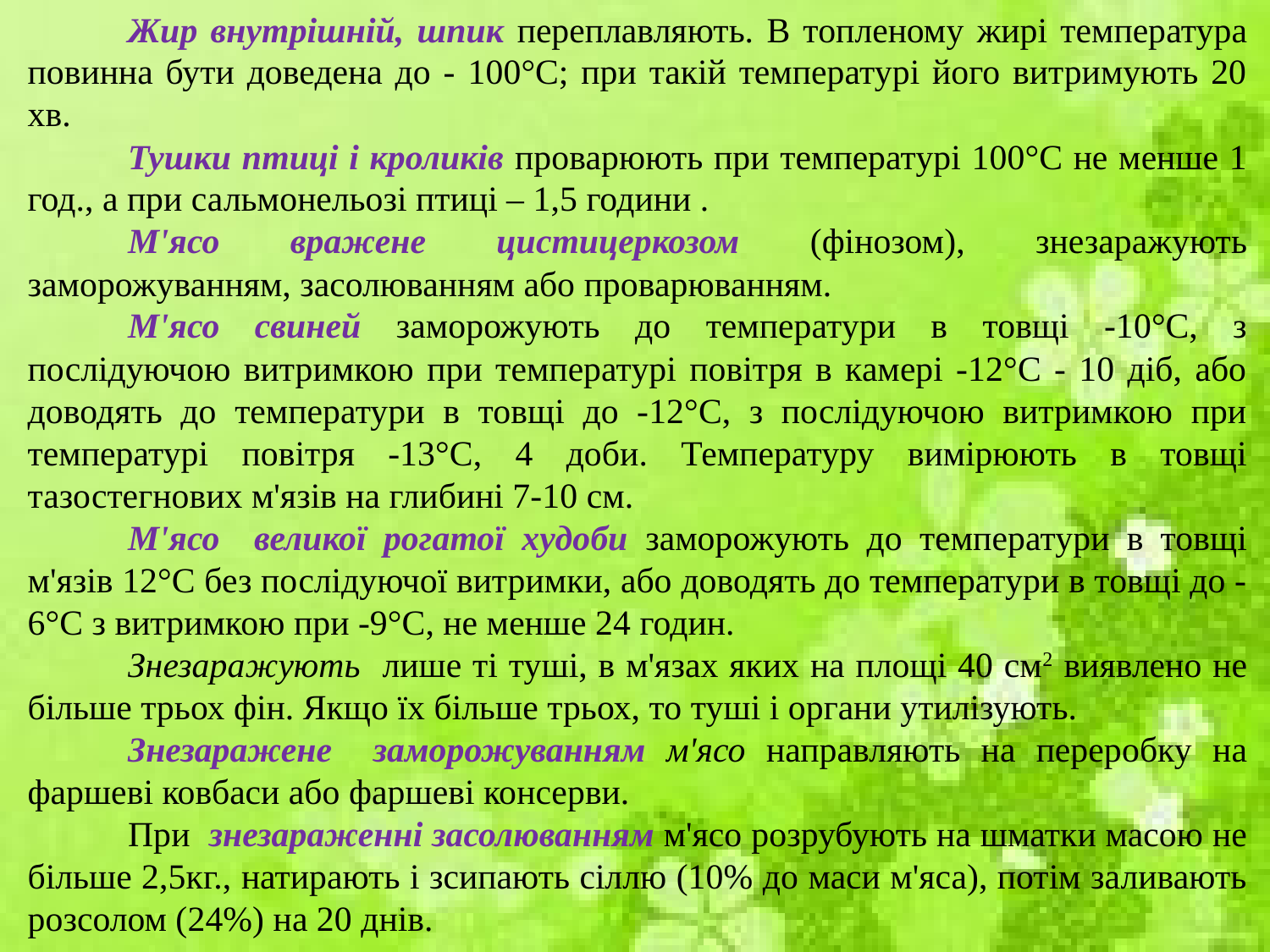

Жир внутрішній, шпик переплавляють. В топленому жирі температура повинна бути доведена до - 100°С; при такій температурі його витримують 20 хв.
Тушки птиці і кроликів проварюють при температурі 100°С не менше 1 год., а при сальмонельозі птиці – 1,5 години .
М'ясо вражене цистицеркозом (фінозом), знезаражують заморожуванням, засолюванням або проварюванням.
М'ясо свиней заморожують до температури в товщі -10°С, з послідуючою витримкою при температурі повітря в камері -12°С - 10 діб, або доводять до температури в товщі до -12°С, з послідуючою витримкою при температурі повітря -13°С, 4 доби. Температуру вимірюють в товщі тазостегнових м'язів на глибині 7-10 см.
М'ясо  великої рогатої худоби заморожують до температури в товщі м'язів 12°С без послідуючої витримки, або доводять до температури в товщі до -6°С з витримкою при -9°С, не менше 24 годин.
Знезаражують  лише ті туші, в м'язах яких на площі 40 см2 виявлено не більше трьох фін. Якщо їх більше трьох, то туші і органи утилізують.
Знезаражене  заморожуванням м'ясо направляють на переробку на фаршеві ковбаси або фаршеві консерви.
При  знезараженні засолюванням м'ясо розрубують на шматки масою не більше 2,5кг., натирають і зсипають сіллю (10% до маси м'яса), потім заливають розсолом (24%) на 20 днів.